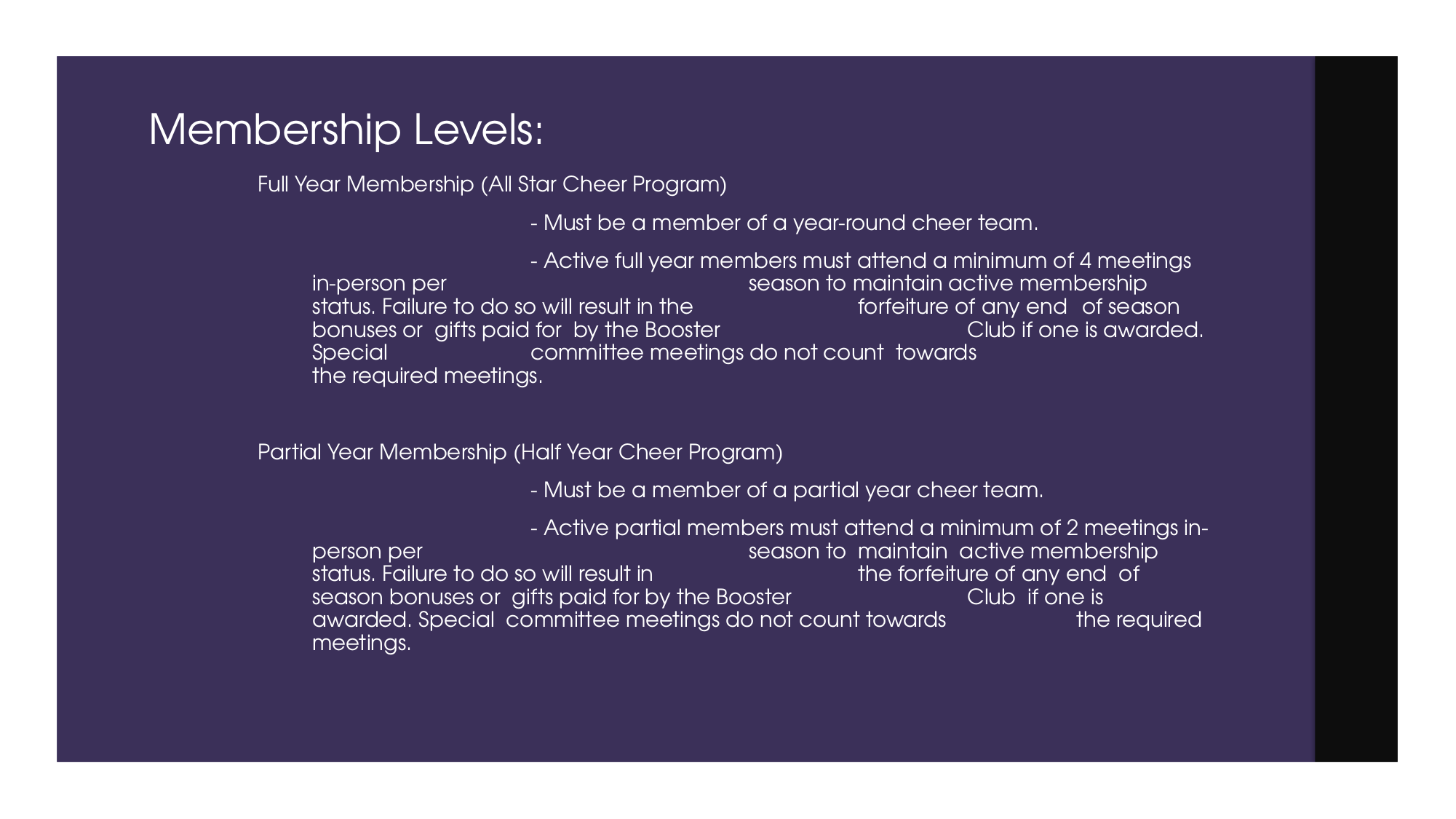

# Membership Levels:
Full Year Membership (All Star Cheer Program)
	- Must be a member of a year-round cheer team.
	- Active full year members must attend a minimum of 4 meetings in-person per 	 		season to maintain active membership status. Failure to do so will result in the 		forfeiture of any end 	 of season bonuses or  gifts paid for  by the Booster 			Club if one is awarded. Special 	committee meetings do not count  towards 		the required meetings.

Partial Year Membership (Half Year Cheer Program)
	- Must be a member of a partial year cheer team.
	- Active partial members must attend a minimum of 2 meetings in-person per 			season to 	maintain  active membership  status. Failure to do so will result in 		the forfeiture of any end  of season bonuses or  gifts paid for by the Booster 		Club  if one is awarded. Special  committee meetings do not count towards 		the required meetings.